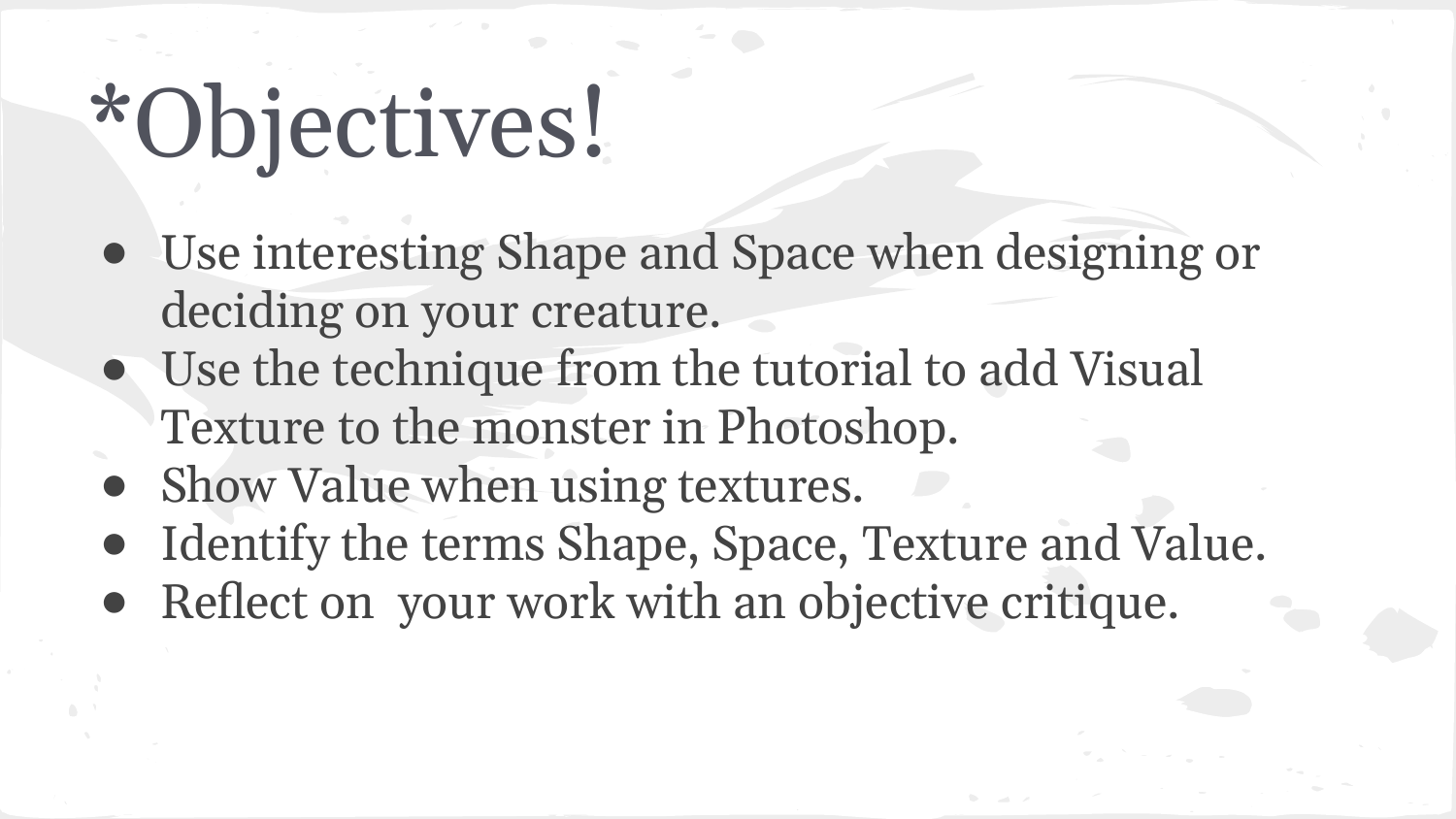

# *Objectives!
Use interesting Shape and Space when designing or deciding on your creature.
Use the technique from the tutorial to add Visual Texture to the monster in Photoshop.
Show Value when using textures.
Identify the terms Shape, Space, Texture and Value.
Reflect on  your work with an objective critique.